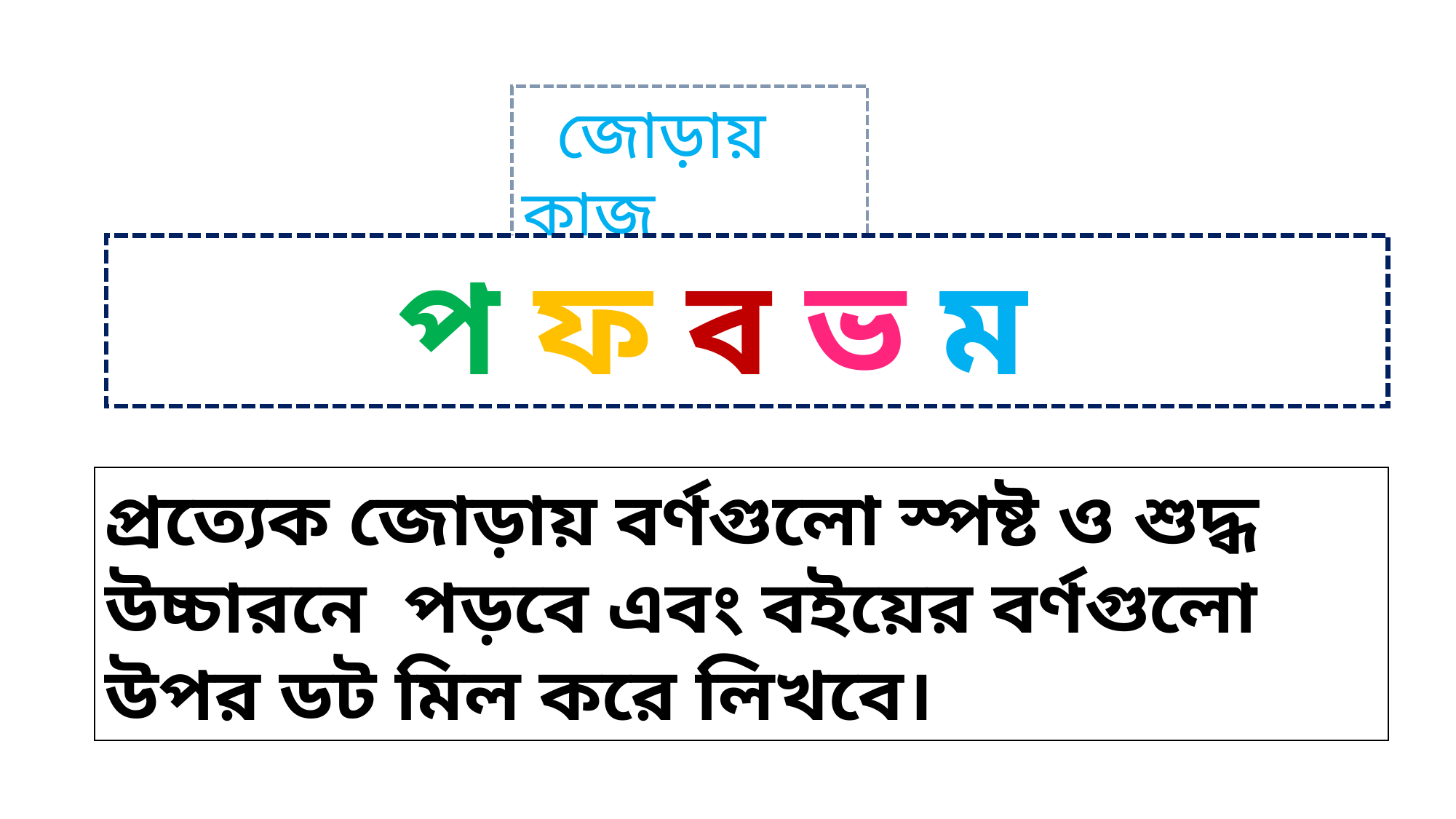

জোড়ায় কাজ
প ফ ব ভ ম
প্রত্যেক জোড়ায় বর্ণগুলো স্পষ্ট ও শুদ্ধ উচ্চারনে  পড়বে এবং বইয়ের বর্ণগুলো উপর ডট মিল করে লিখবে।